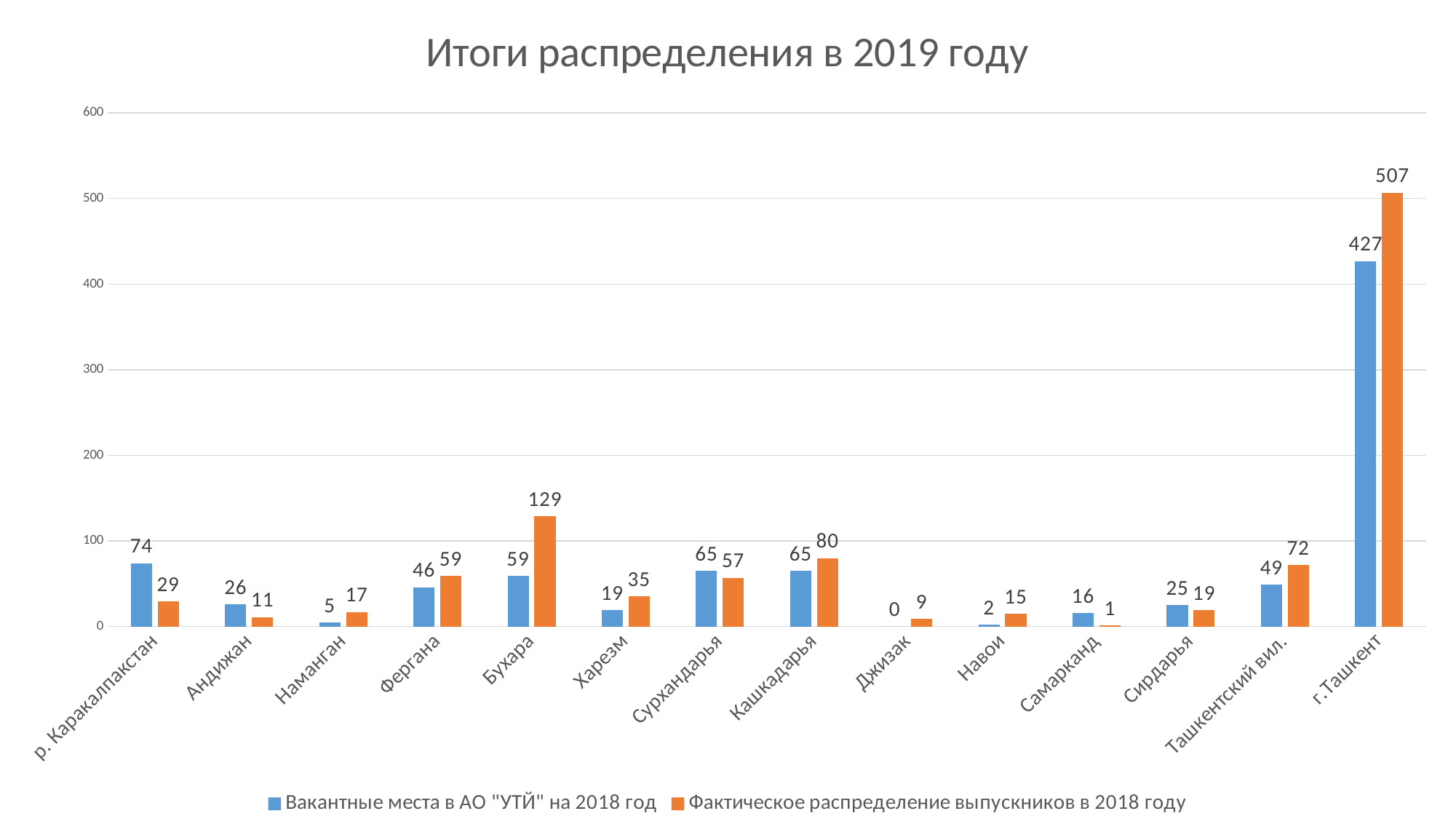

### Chart: Итоги распределения в 2019 году

| Category | Вакантные места в АО "УТЙ" на 2018 год | Фактическое распределение выпускников в 2018 году |
|---|---|---|
| р. Каракалпакстан | 74.0 | 29.0 |
| Андижан | 26.0 | 11.0 |
| Наманган | 5.0 | 17.0 |
| Фергана | 46.0 | 59.0 |
| Бухара | 59.0 | 129.0 |
| Харезм | 19.0 | 35.0 |
| Сурхандарья | 65.0 | 57.0 |
| Кашкадарья | 65.0 | 80.0 |
| Джизак | 0.0 | 9.0 |
| Навои | 2.0 | 15.0 |
| Самарканд | 16.0 | 1.0 |
| Сирдарья | 25.0 | 19.0 |
| Ташкентский вил. | 49.0 | 72.0 |
| г.Ташкент | 427.0 | 507.0 |